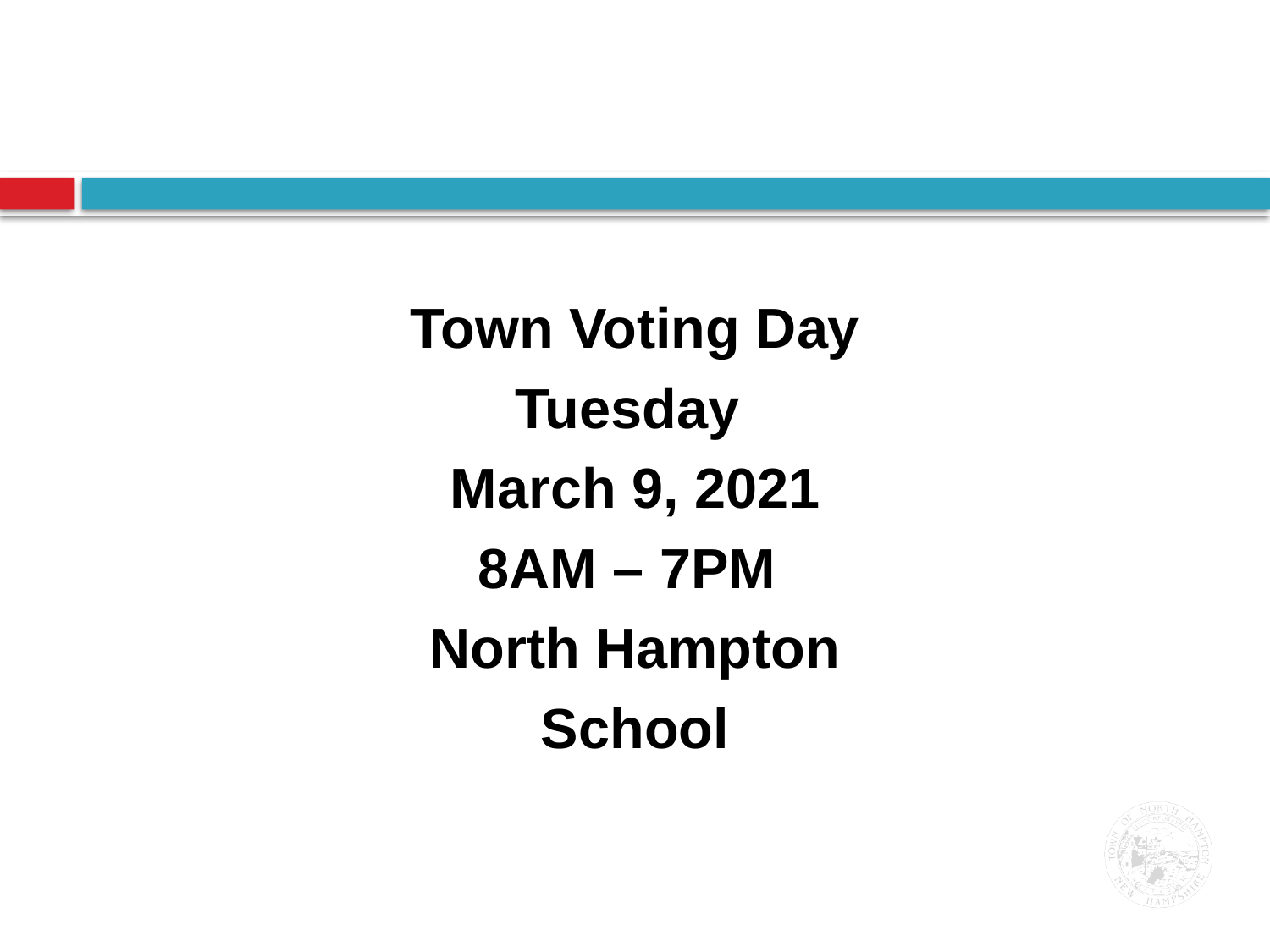

Town Voting Day
Tuesday
March 9, 2021
8AM – 7PM
North Hampton
School